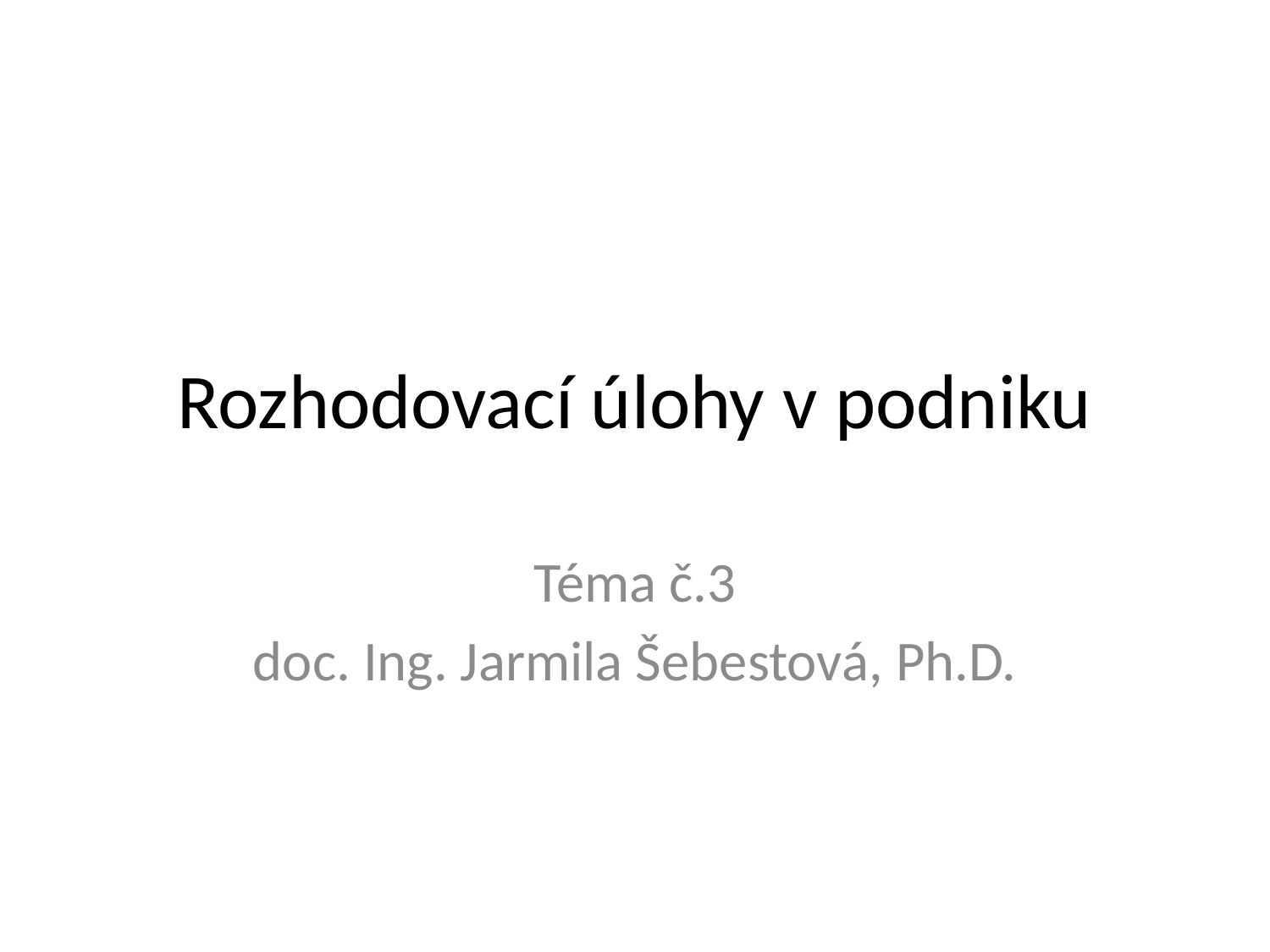

# Rozhodovací úlohy v podniku
Téma č.3
doc. Ing. Jarmila Šebestová, Ph.D.